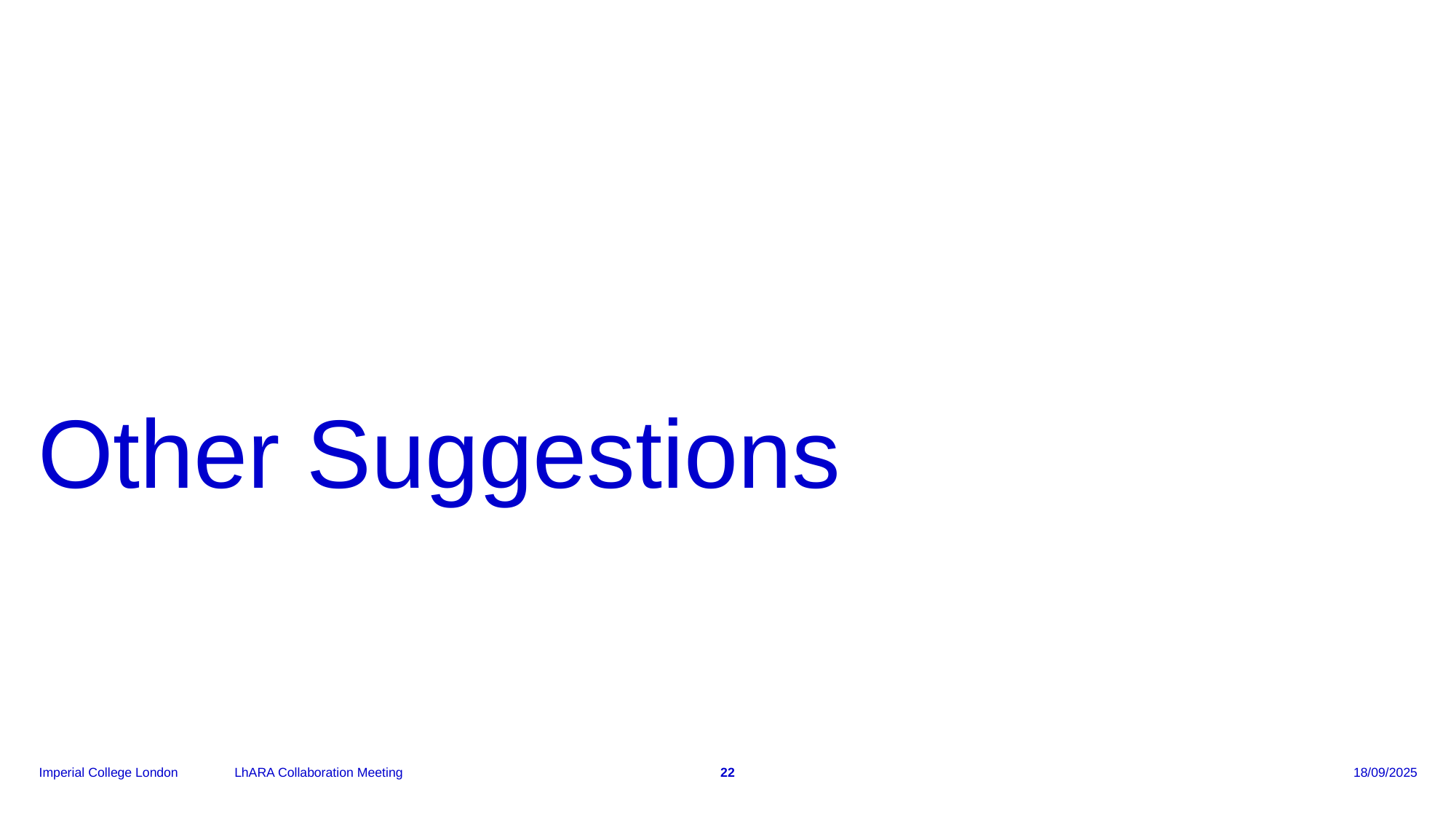

# Other Suggestions

LhARA Collaboration Meeting
22
18/09/2025